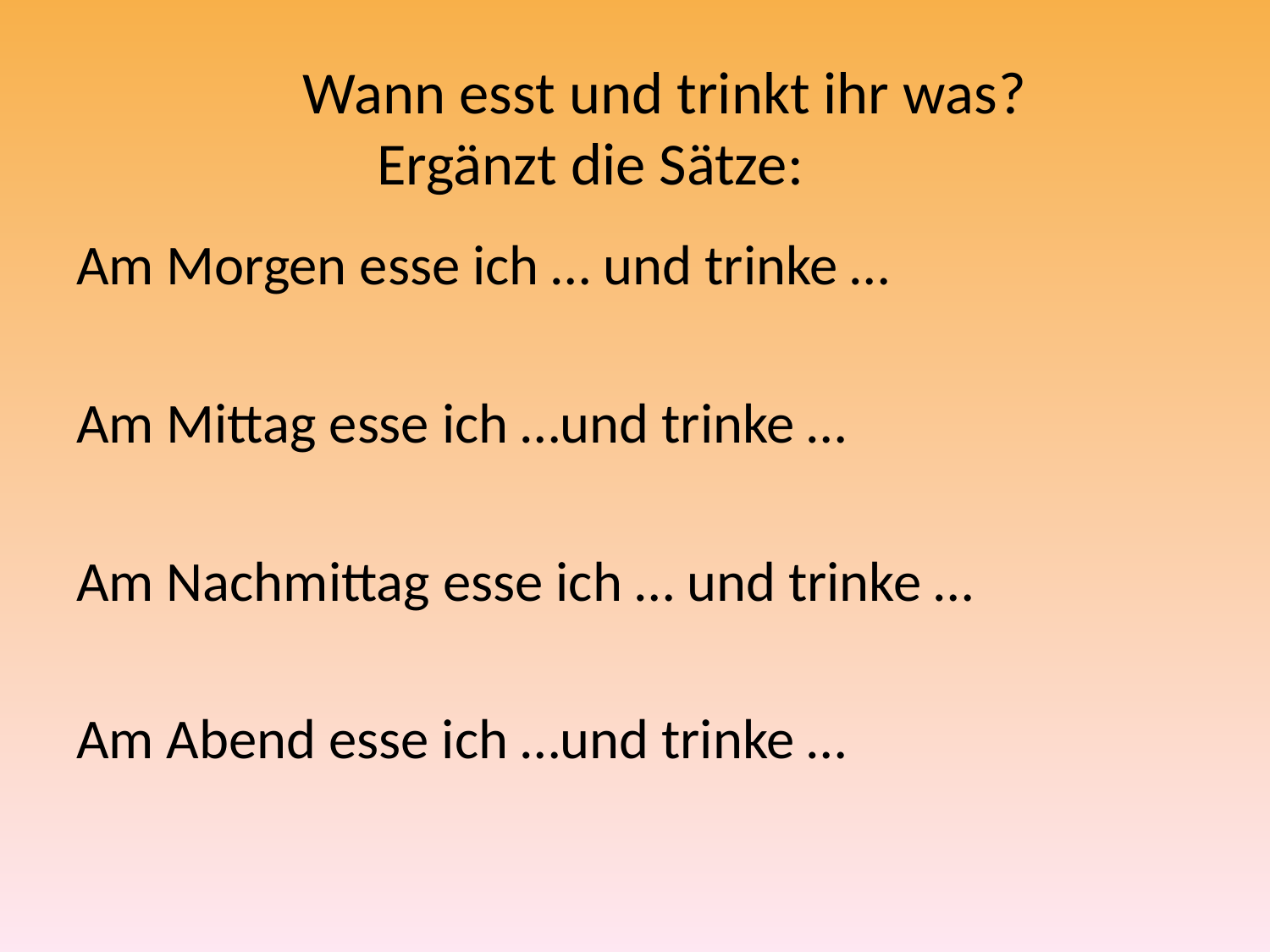

# Wann esst und trinkt ihr was? Ergänzt die Sätze:
Am Morgen esse ich … und trinke …

Am Mittag esse ich …und trinke …

Am Nachmittag esse ich … und trinke …

Am Abend esse ich …und trinke …